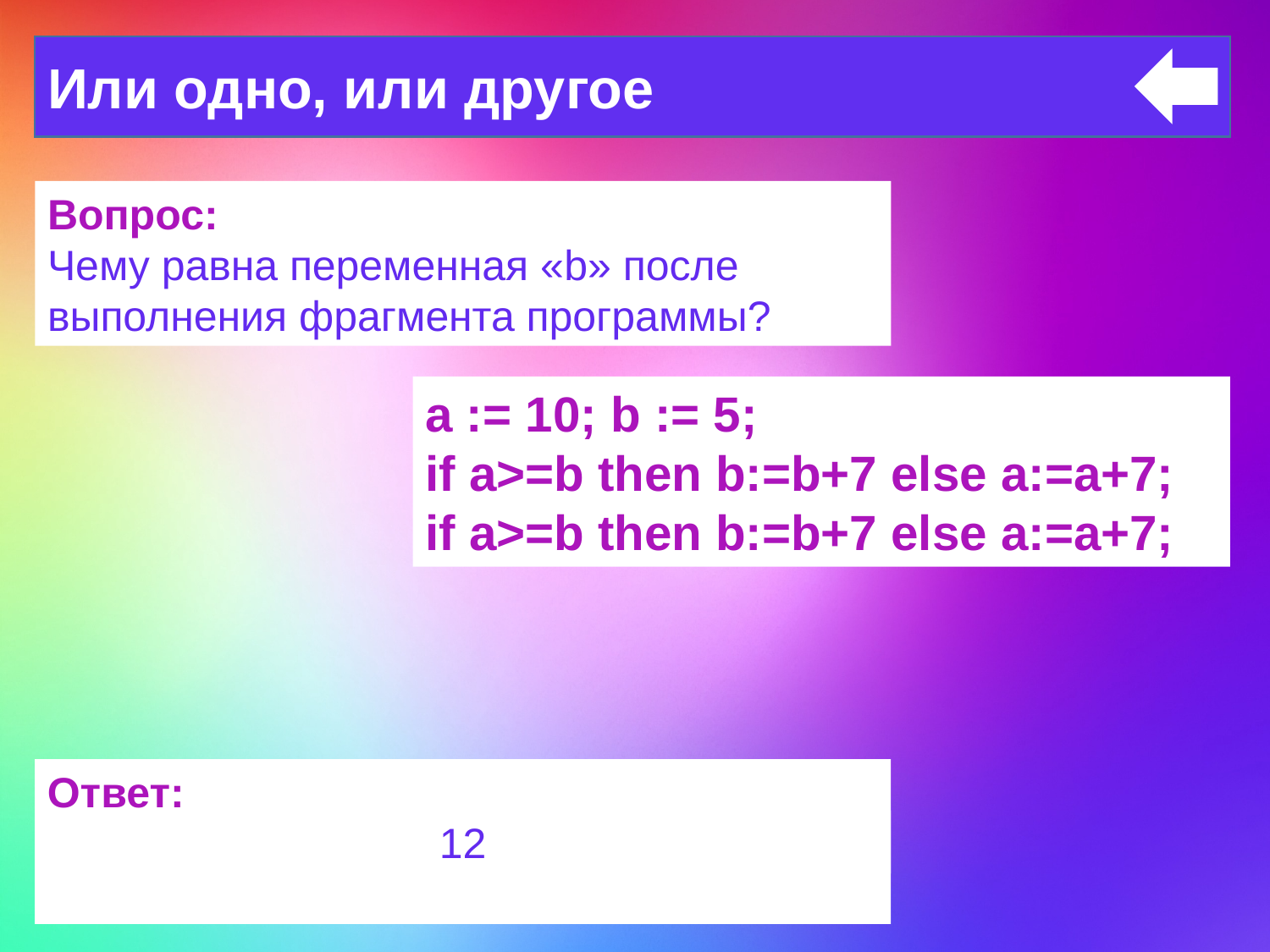

Или одно, или другое

Вопрос:
Чему равна переменная «b» после выполнения фрагмента программы?
a := 10; b := 5;
if a>=b then b:=b+7 else a:=a+7;
if a>=b then b:=b+7 else a:=a+7;
Ответ:

12